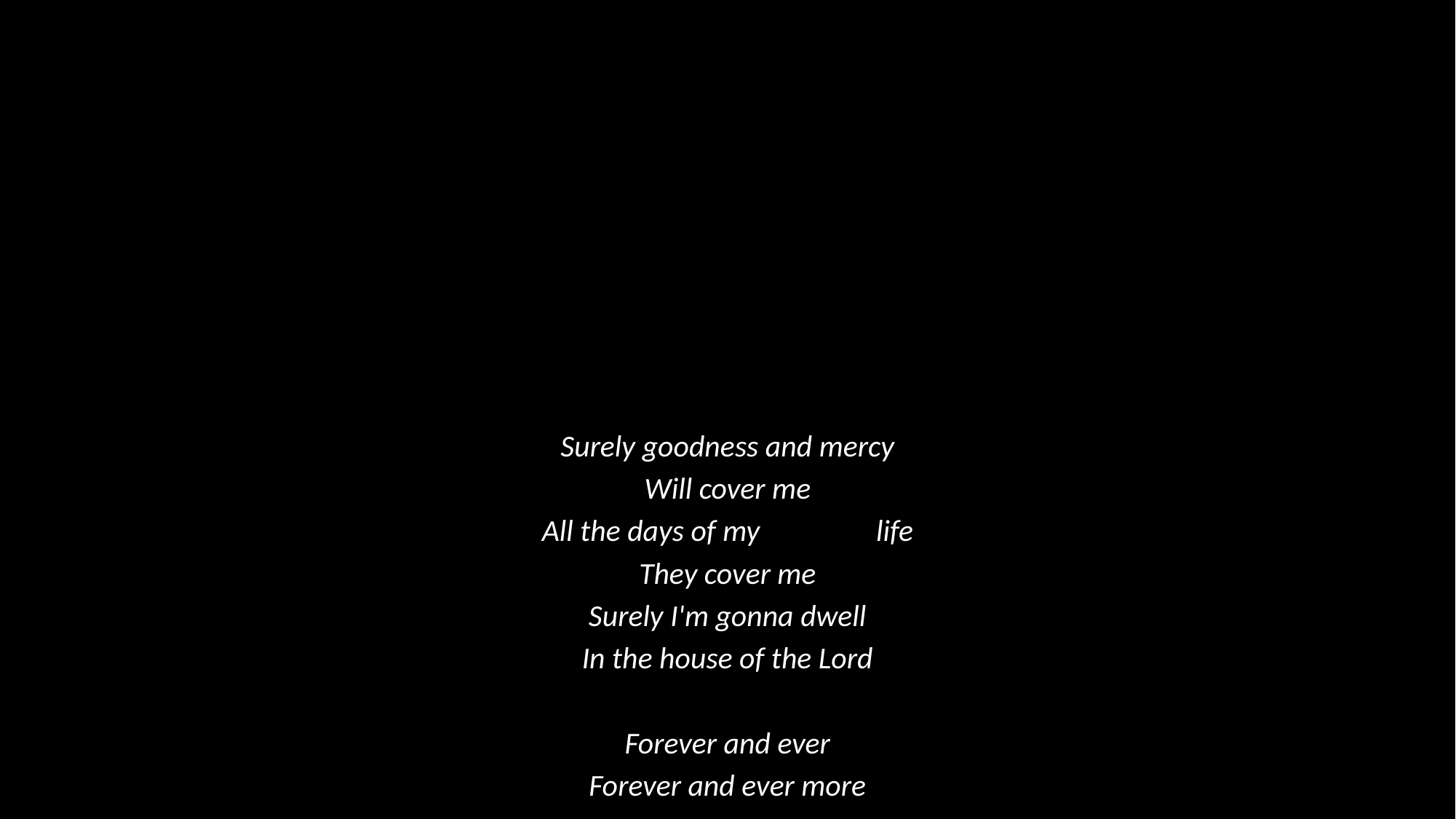

Surely goodness and mercy
Will cover me
All the days of my	 life
They cover me
Surely I'm gonna dwell
In the house of the Lord

Forever and ever
Forever and ever more